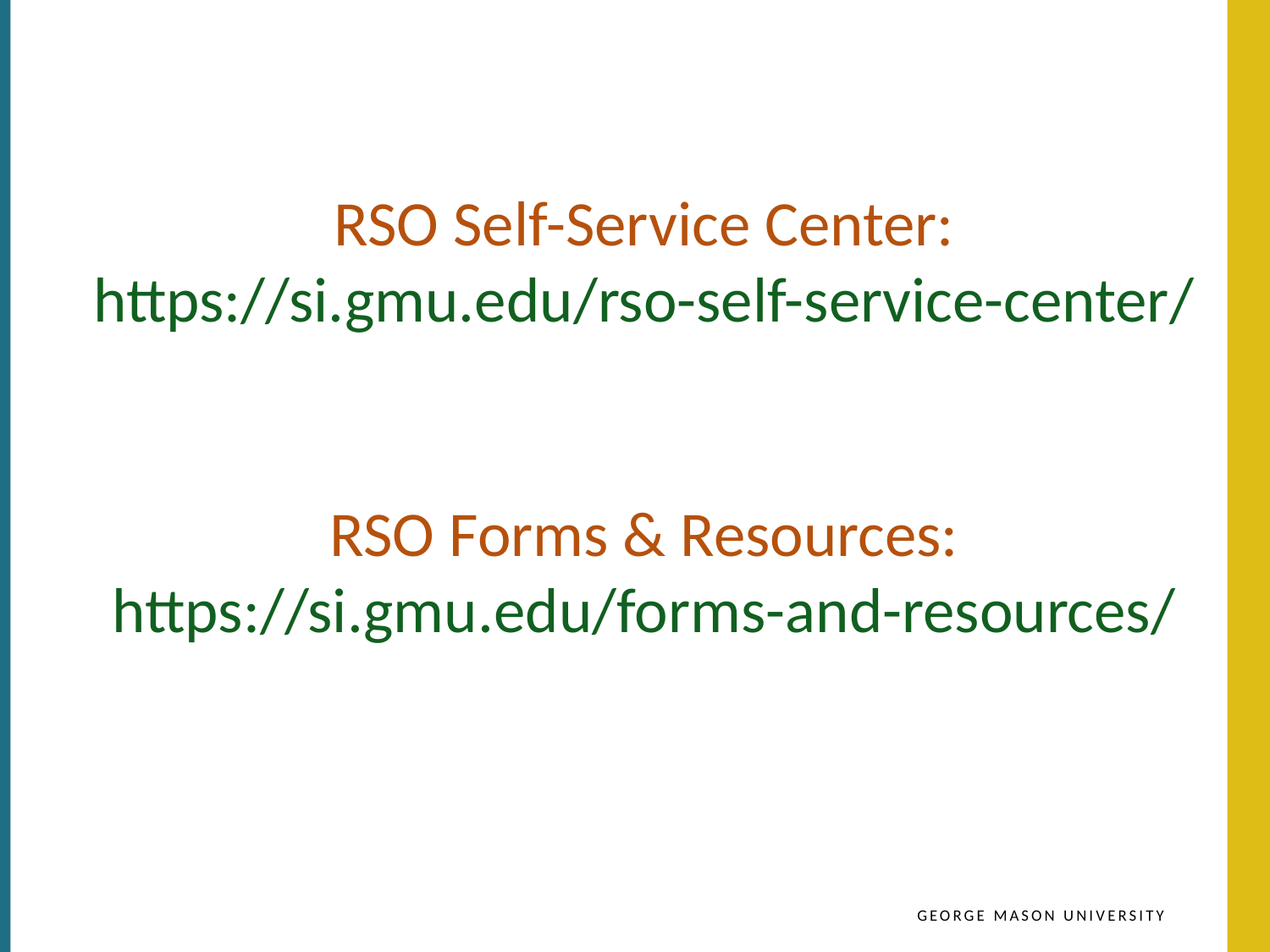

RSO Self-Service Center:
https://si.gmu.edu/rso-self-service-center/
RSO Forms & Resources:
https://si.gmu.edu/forms-and-resources/